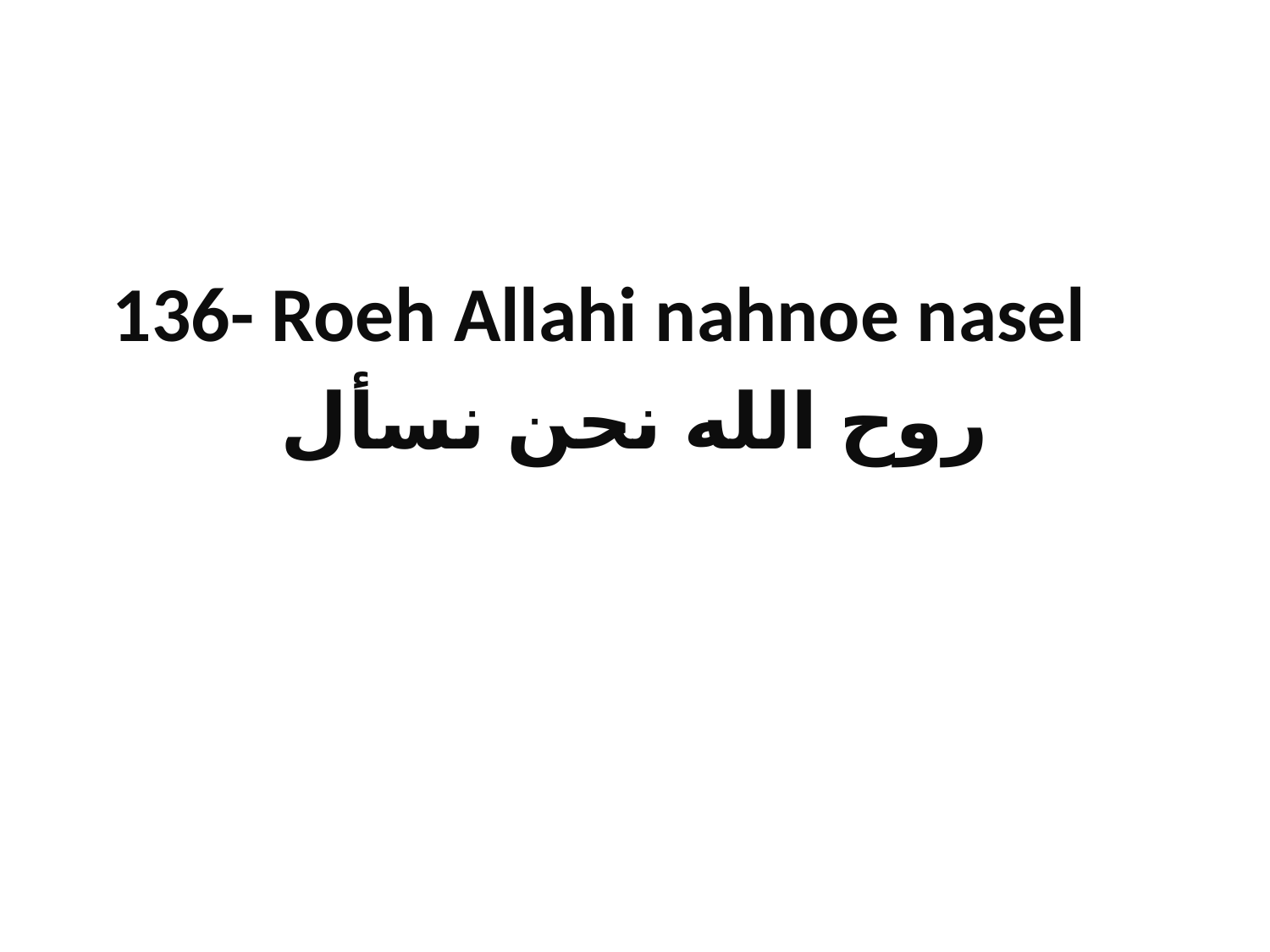

# 136- Roeh Allahi nahnoe nasel     روح الله نحن نسأل